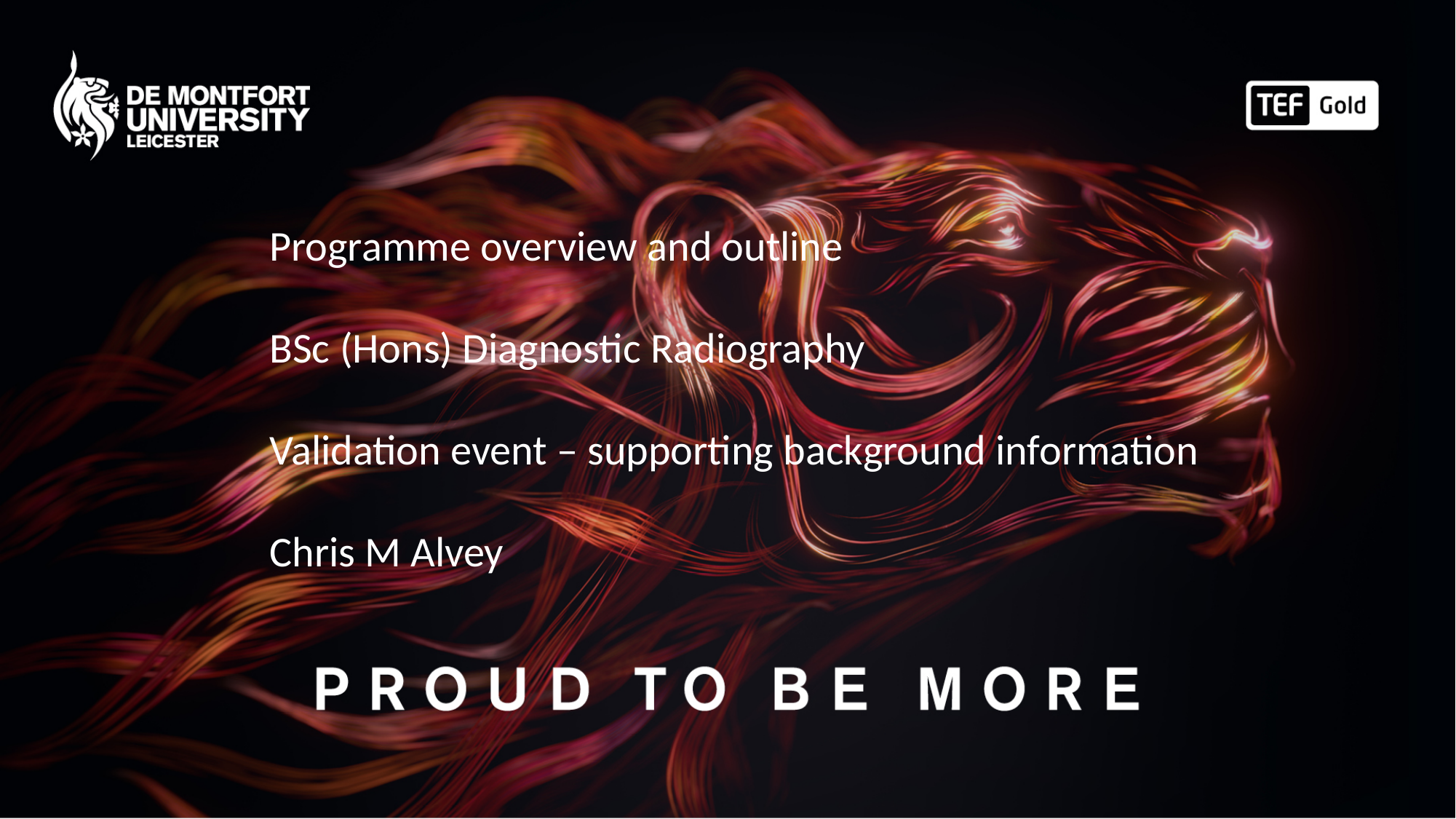

Programme overview and outline

BSc (Hons) Diagnostic Radiography

Validation event – supporting background information

Chris M Alvey